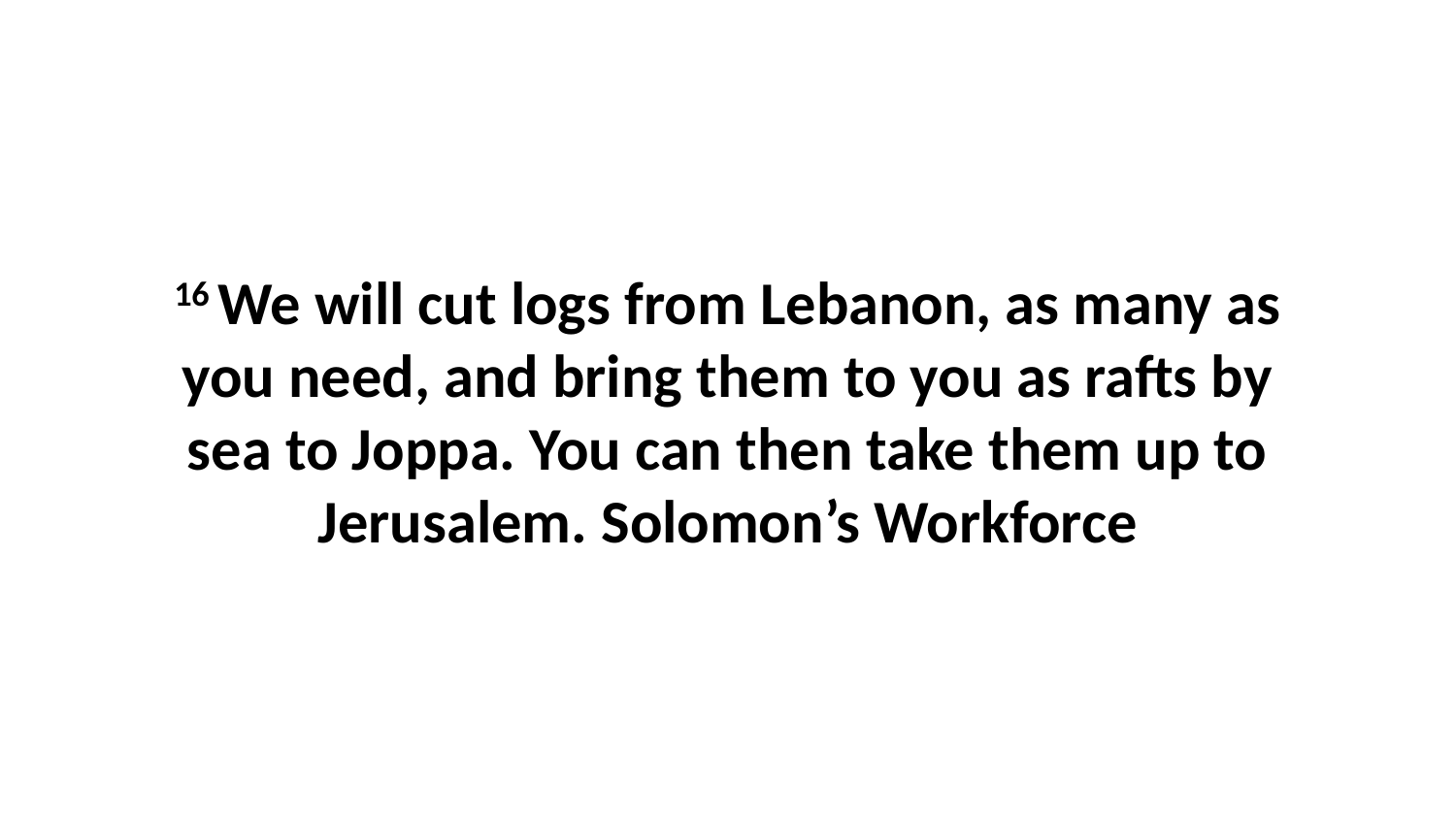

16 We will cut logs from Lebanon, as many as you need, and bring them to you as rafts by sea to Joppa. You can then take them up to Jerusalem. Solomon’s Workforce